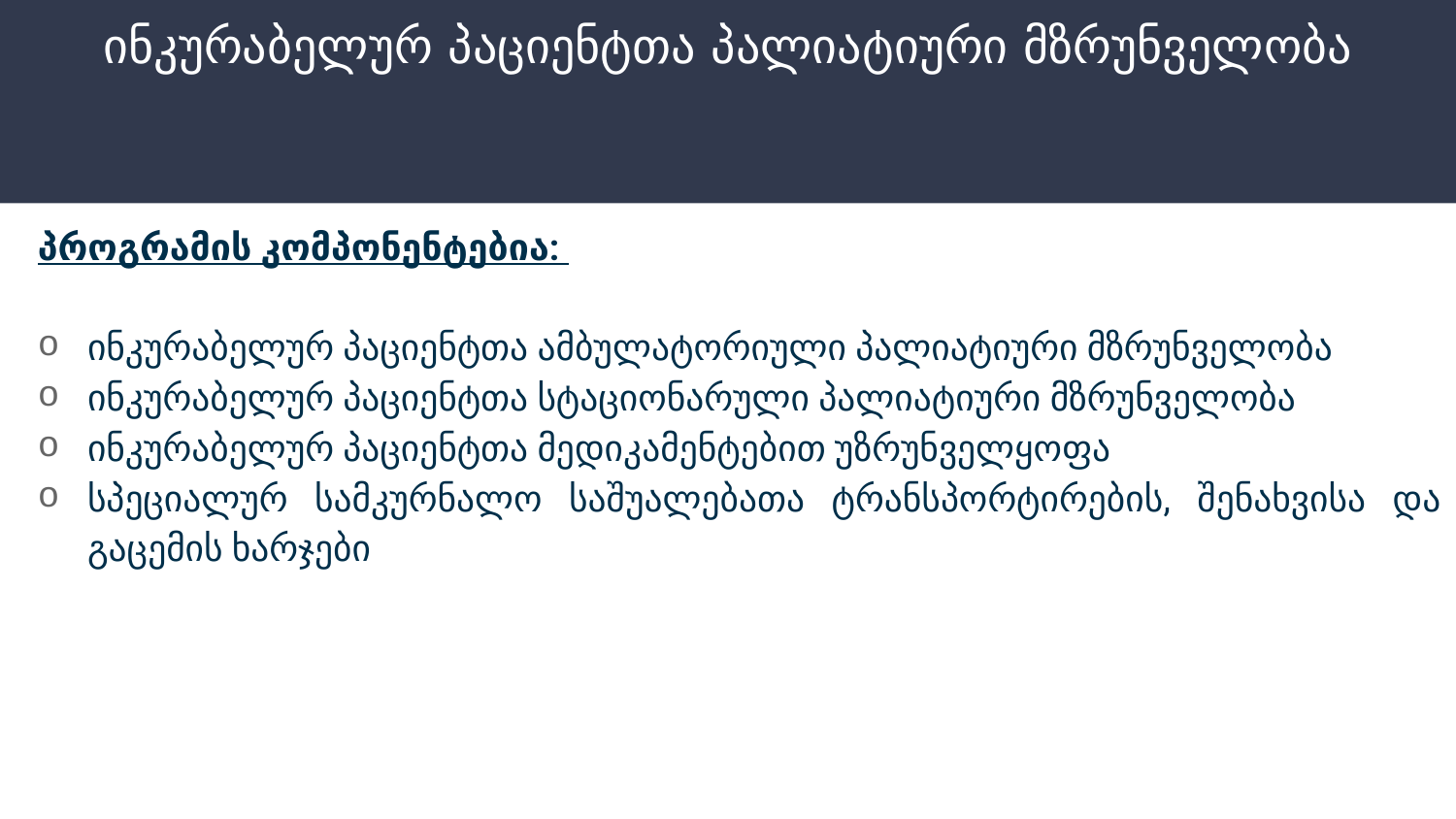

# ინკურაბელურ პაციენტთა პალიატიური მზრუნველობა
პროგრამის კომპონენტებია:

ინკურაბელურ პაციენტთა ამბულატორიული პალიატიური მზრუნველობა
ინკურაბელურ პაციენტთა სტაციონარული პალიატიური მზრუნველობა
ინკურაბელურ პაციენტთა მედიკამენტებით უზრუნველყოფა
სპეციალურ სამკურნალო საშუალებათა ტრანსპორტირების, შენახვისა და გაცემის ხარჯები